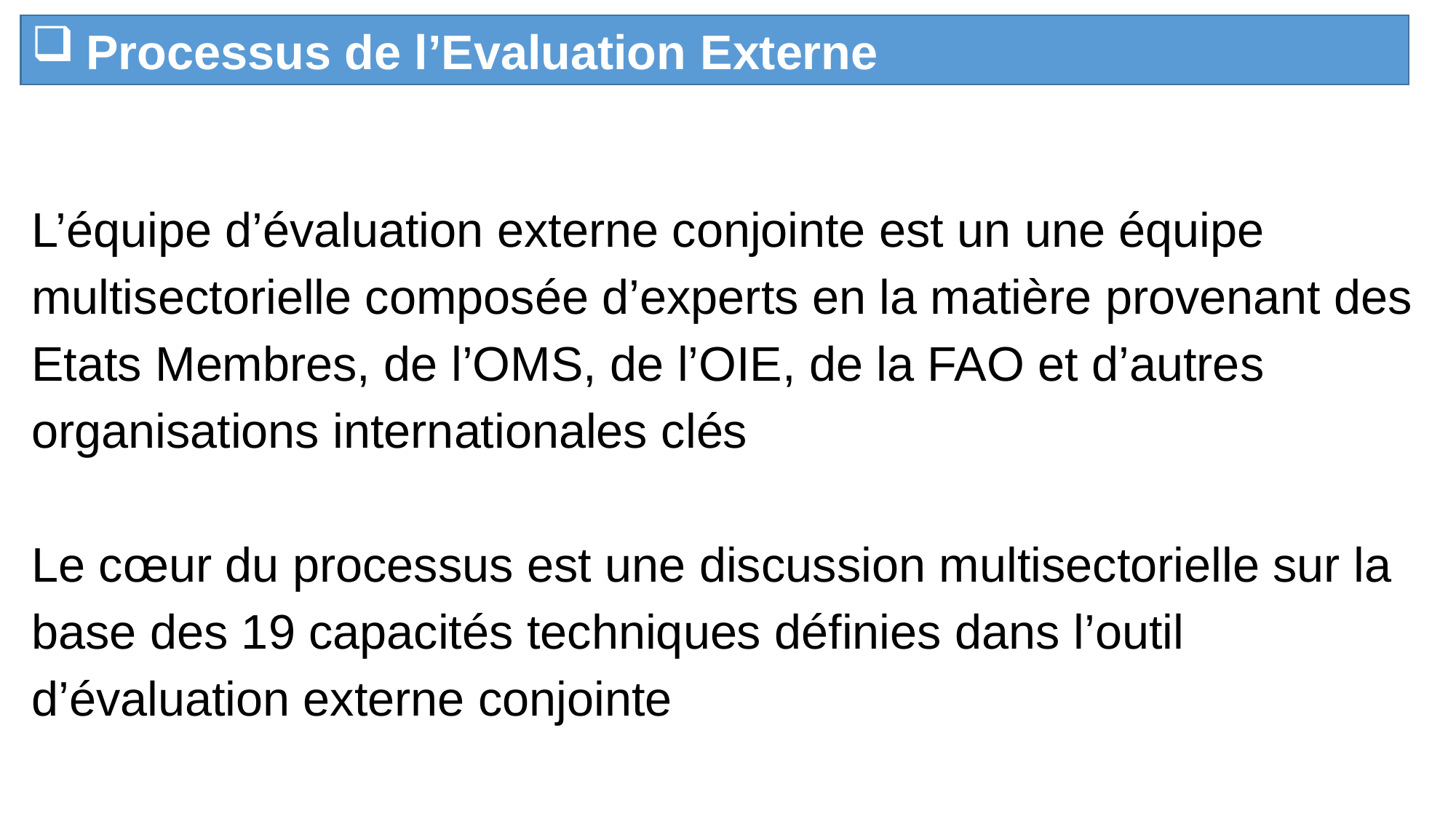

Processus de l’Evaluation Externe

L’équipe d’évaluation externe conjointe est un une équipe multisectorielle composée d’experts en la matière provenant des Etats Membres, de l’OMS, de l’OIE, de la FAO et d’autres organisations internationales clés

Le cœur du processus est une discussion multisectorielle sur la base des 19 capacités techniques définies dans l’outil d’évaluation externe conjointe